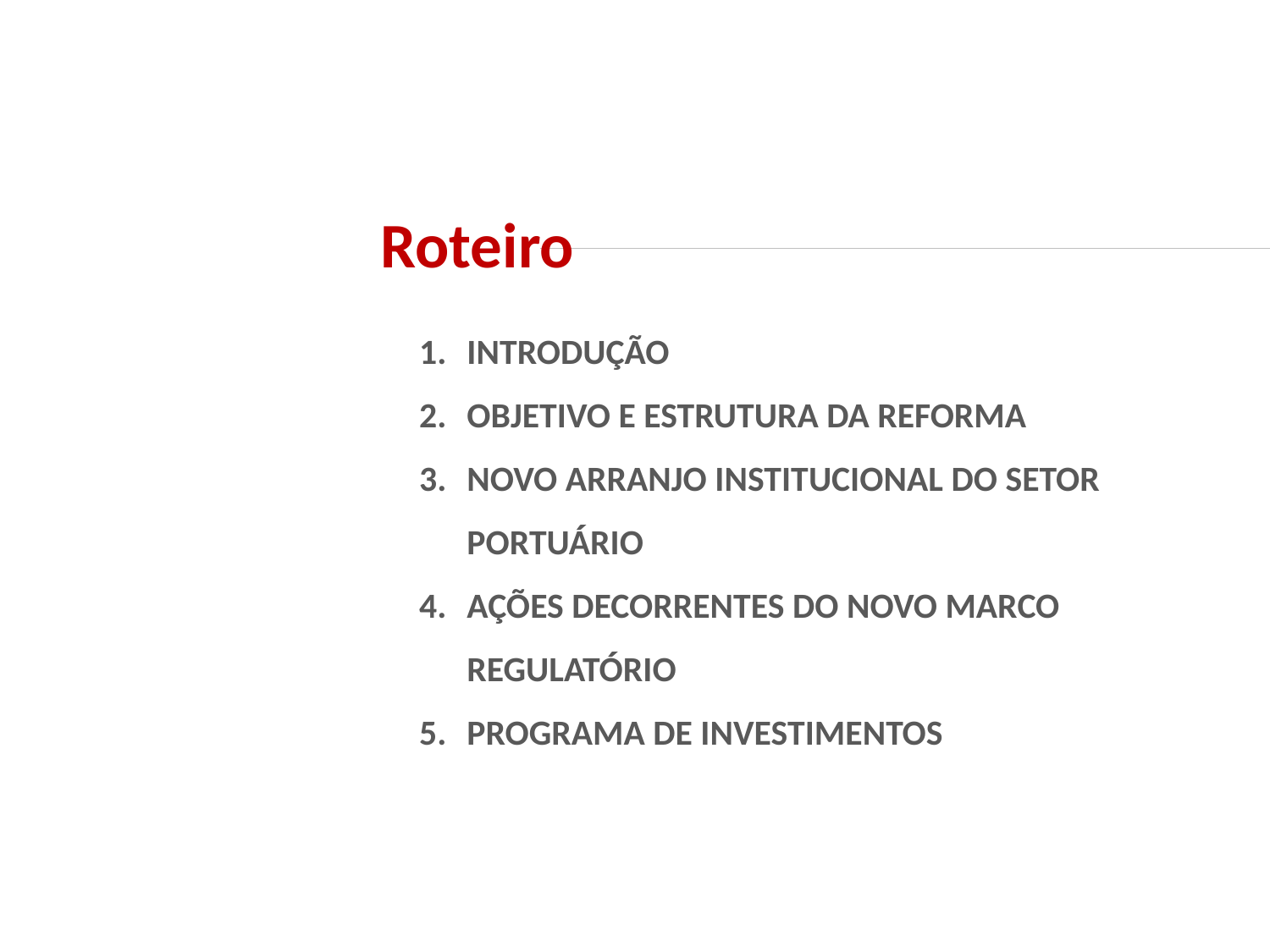

Roteiro
INTRODUÇÃO
OBJETIVO E ESTRUTURA DA REFORMA
NOVO ARRANJO INSTITUCIONAL DO SETOR PORTUÁRIO
AÇÕES DECORRENTES DO NOVO MARCO REGULATÓRIO
PROGRAMA DE INVESTIMENTOS